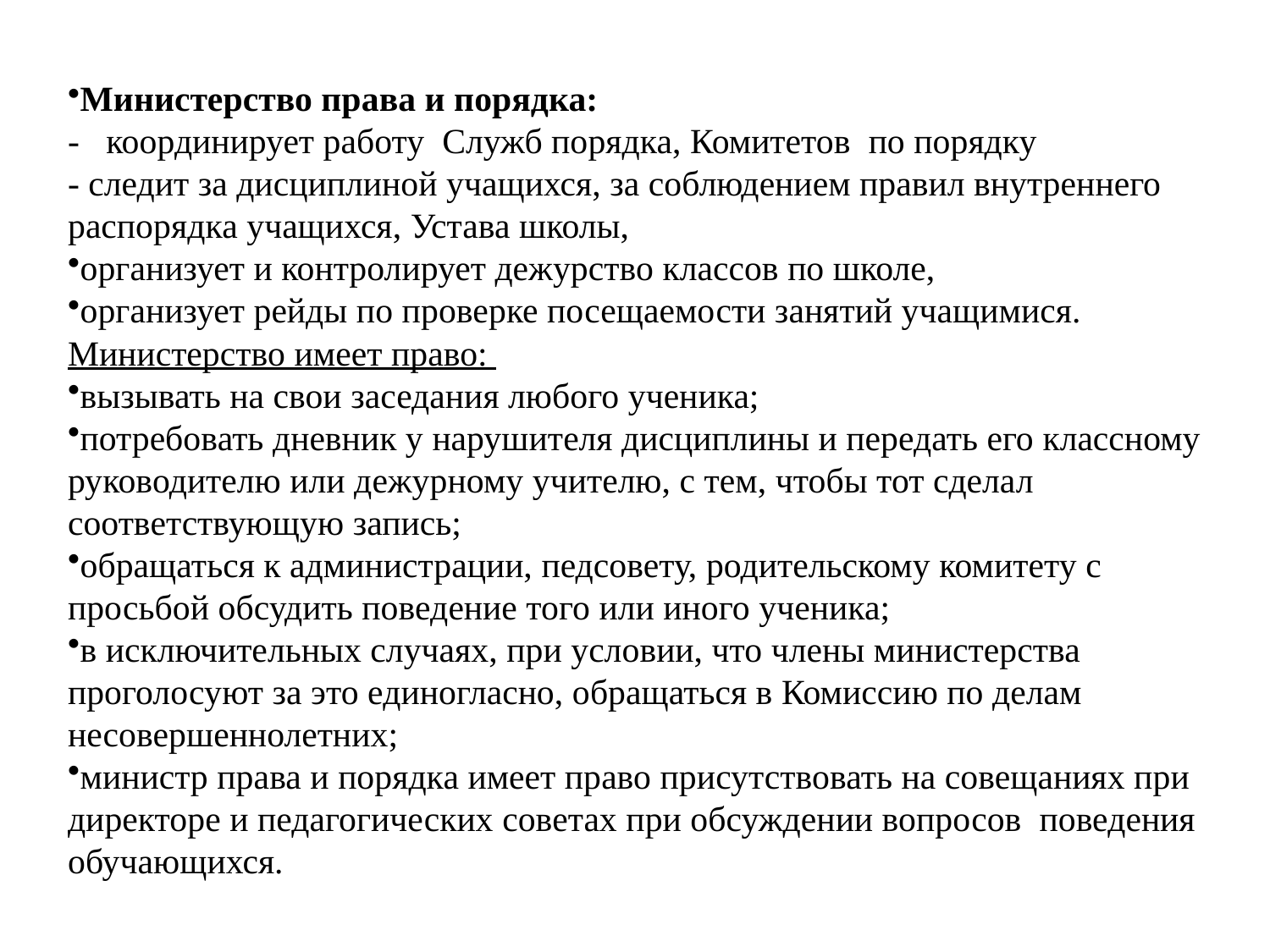

Министерство права и порядка:
-   координирует работу  Служб порядка, Комитетов  по порядку
- следит за дисциплиной учащихся, за соблюдением правил внутреннего распорядка учащихся, Устава школы,
организует и контролирует дежурство классов по школе,
организует рейды по проверке посещаемости занятий учащимися.
Министерство имеет право:
вызывать на свои заседания любого ученика;
потребовать дневник у нарушителя дисциплины и передать его классному руководителю или дежурному учителю, с тем, чтобы тот сделал соответствующую запись;
обращаться к администрации, педсовету, родительскому комитету с просьбой обсудить поведение того или иного ученика;
в исключительных случаях, при условии, что члены министерства проголосуют за это единогласно, обращаться в Комиссию по делам несовершеннолетних;
министр права и порядка имеет право присутствовать на совещаниях при директоре и педагогических советах при обсуждении вопросов  поведения обучающихся.